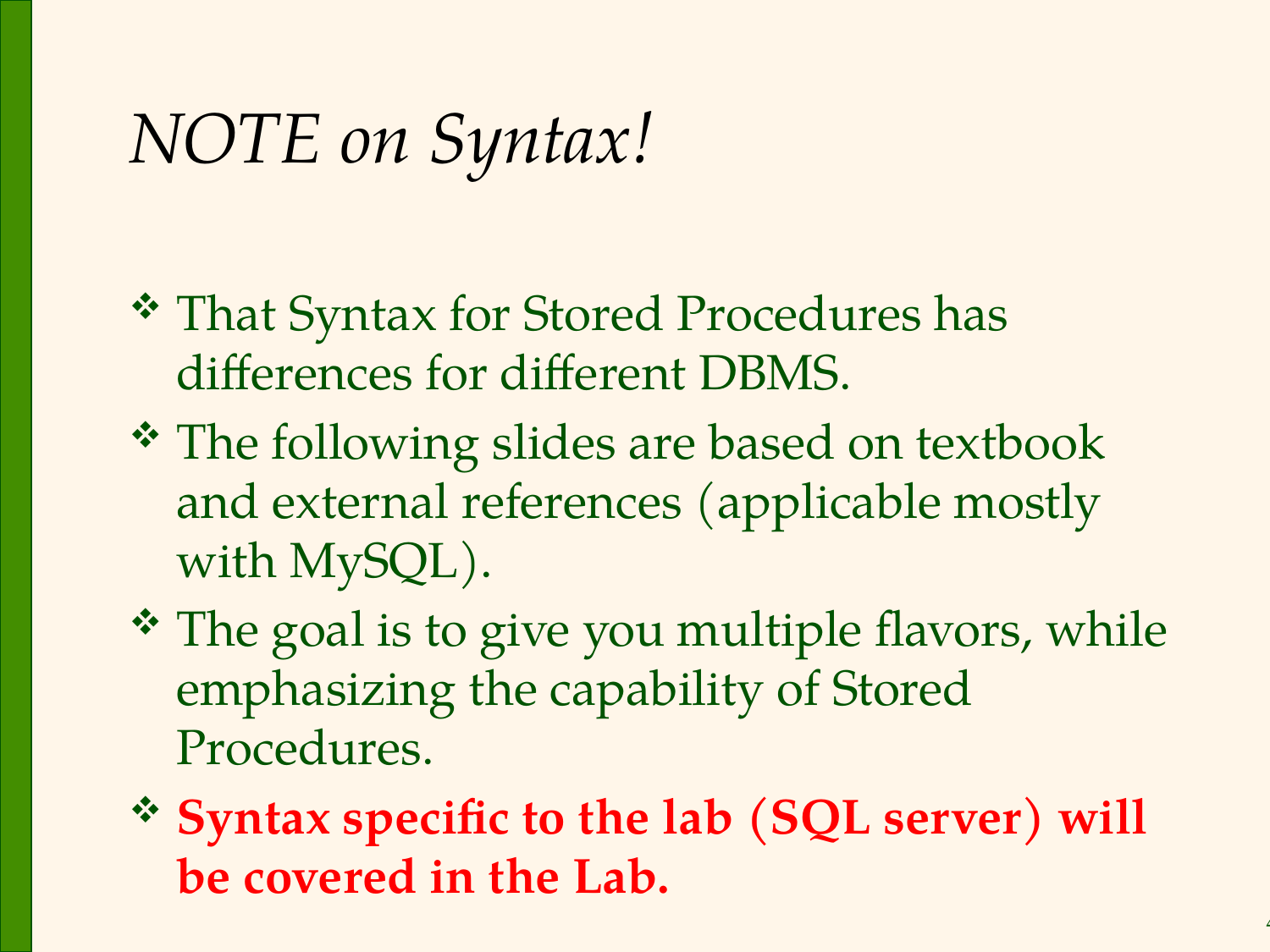

# NOTE on Syntax!
That Syntax for Stored Procedures has differences for different DBMS.
The following slides are based on textbook and external references (applicable mostly with MySQL).
The goal is to give you multiple flavors, while emphasizing the capability of Stored Procedures.
Syntax specific to the lab (SQL server) will be covered in the Lab.